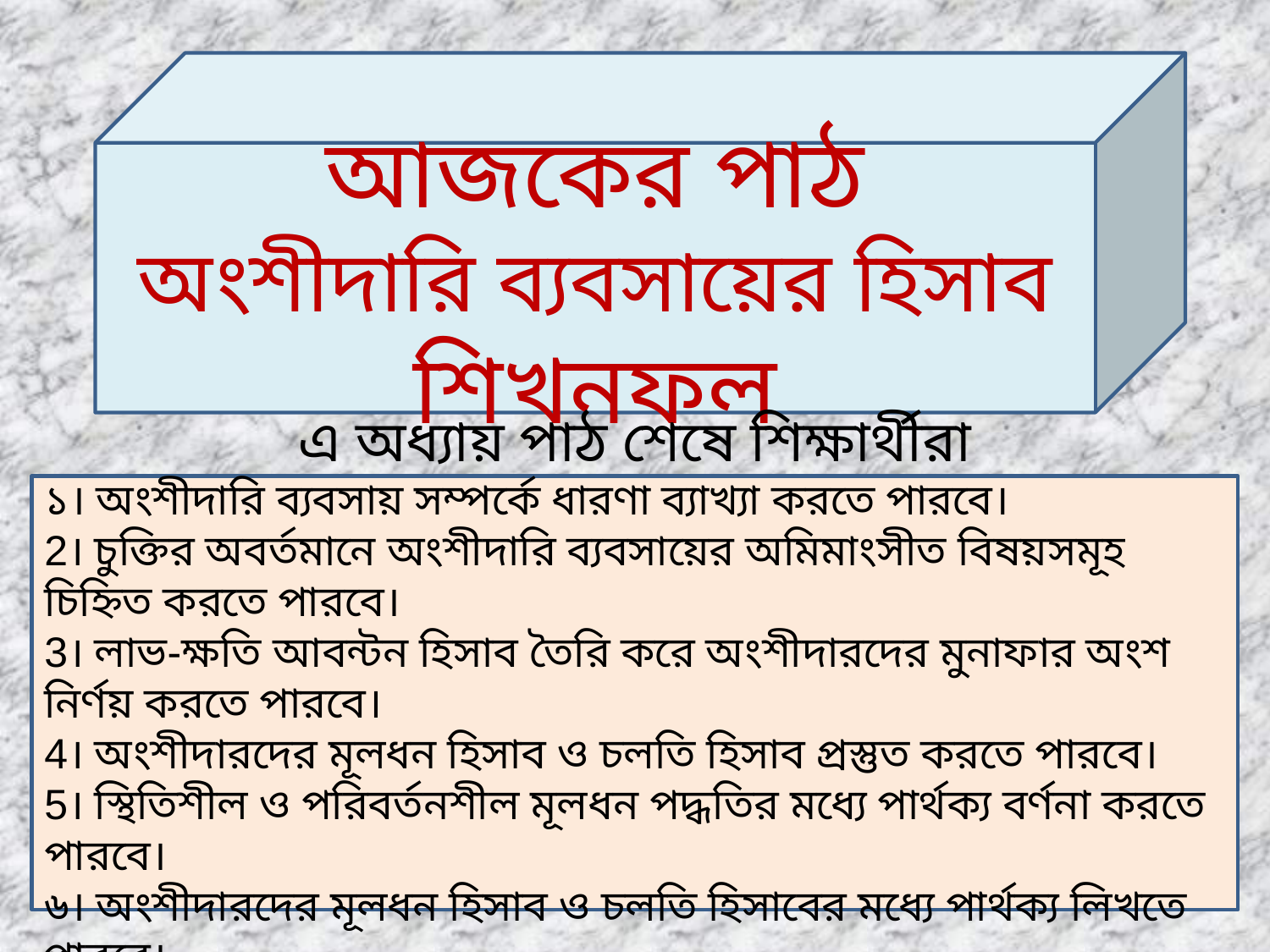

আজকের পাঠ
অংশীদারি ব্যবসায়ের হিসাব
শিখনফল

এ অধ্যায় পাঠ শেষে শিক্ষার্থীরা
১। অংশীদারি ব্যবসায় সম্পর্কে ধারণা ব্যাখ্যা করতে পারবে।
2। চুক্তির অবর্তমানে অংশীদারি ব্যবসায়ের অমিমাংসীত বিষয়সমূহ চিহ্নিত করতে পারবে।
3। লাভ-ক্ষতি আবন্টন হিসাব তৈরি করে অংশীদারদের মুনাফার অংশ নির্ণয় করতে পারবে।
4। অংশীদারদের মূলধন হিসাব ও চলতি হিসাব প্রস্তুত করতে পারবে।
5। স্থিতিশীল ও পরিবর্তনশীল মূলধন পদ্ধতির মধ্যে পার্থক্য বর্ণনা করতে পারবে।
৬। অংশীদারদের মূলধন হিসাব ও চলতি হিসাবের মধ্যে পার্থক্য লিখতে পারবে।